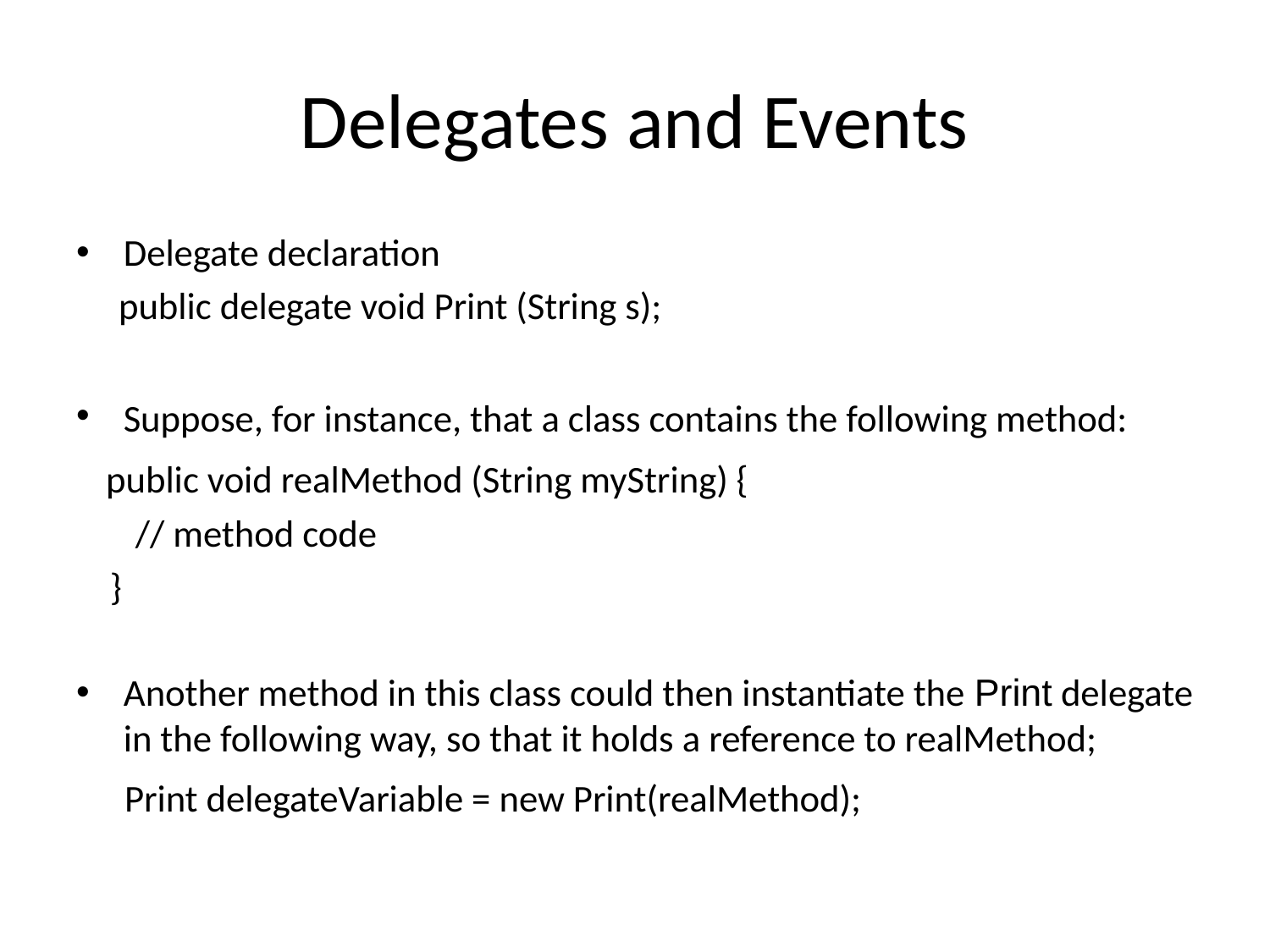

# Delegates and Events
Delegate declaration
     public delegate void Print (String s);

Suppose, for instance, that a class contains the following method:
   public void realMethod (String myString) {
       // method code
    }

Another method in this class could then instantiate the Print delegate in the following way, so that it holds a reference to realMethod;
    Print delegateVariable = new Print(realMethod);